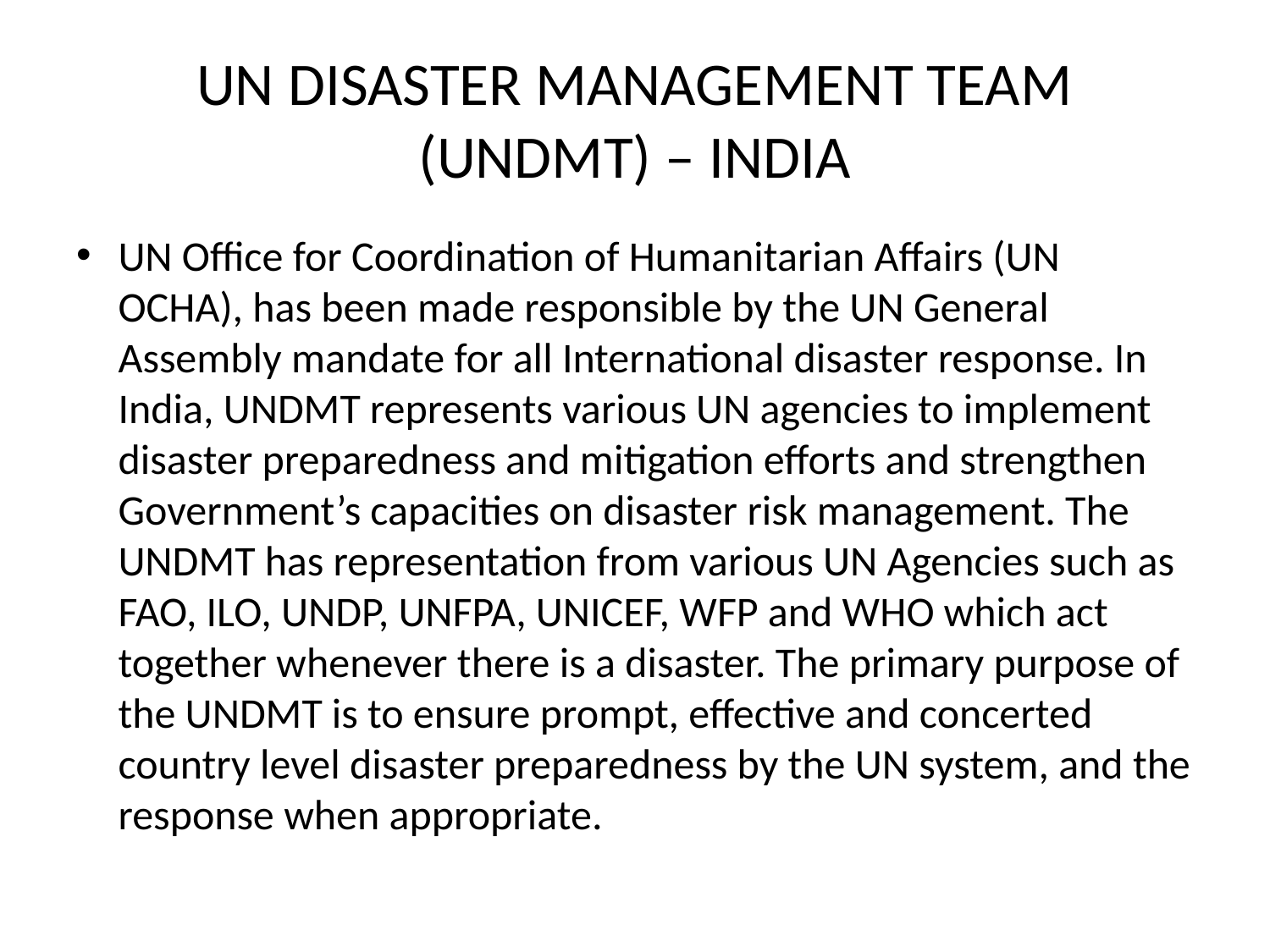

# UN DISASTER MANAGEMENT TEAM (UNDMT) – INDIA
UN Office for Coordination of Humanitarian Affairs (UN OCHA), has been made responsible by the UN General Assembly mandate for all International disaster response. In India, UNDMT represents various UN agencies to implement disaster preparedness and mitigation efforts and strengthen Government’s capacities on disaster risk management. The UNDMT has representation from various UN Agencies such as FAO, ILO, UNDP, UNFPA, UNICEF, WFP and WHO which act together whenever there is a disaster. The primary purpose of the UNDMT is to ensure prompt, effective and concerted country level disaster preparedness by the UN system, and the response when appropriate.